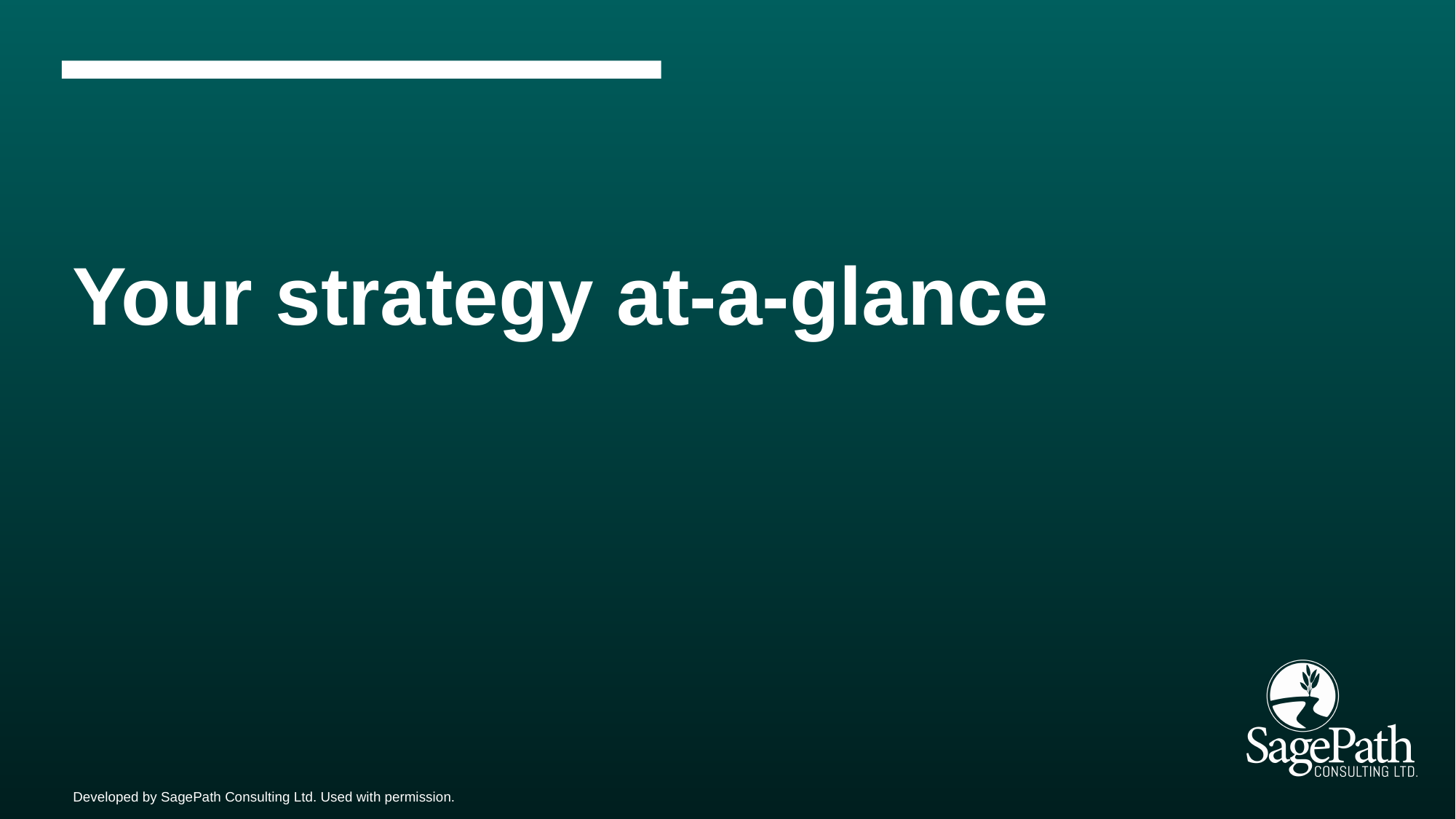

# Your strategy at-a-glance
Developed by SagePath Consulting Ltd. Used with permission.